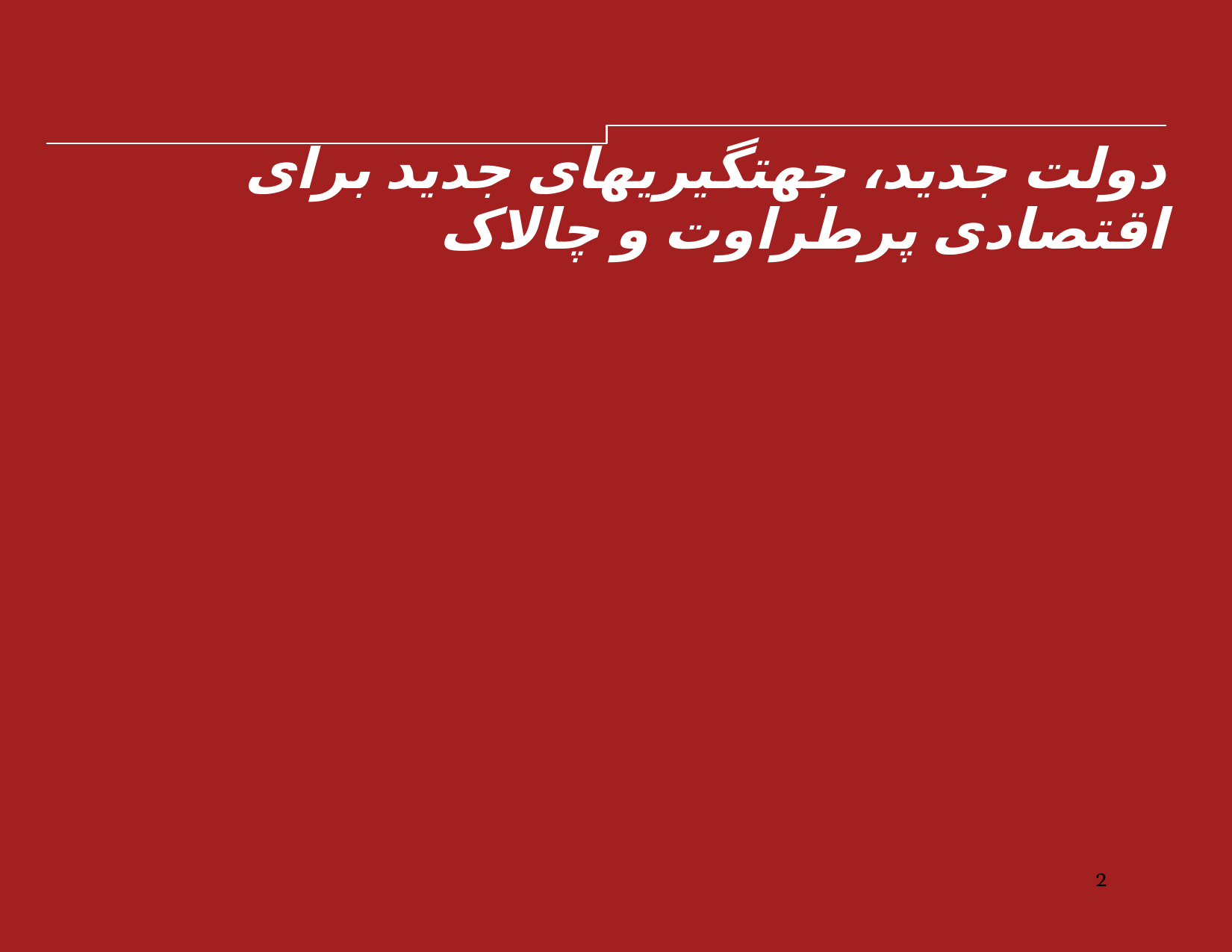

دولت جدید، جهتگیریهای جدید برای اقتصادی پرطراوت و چالاک

2